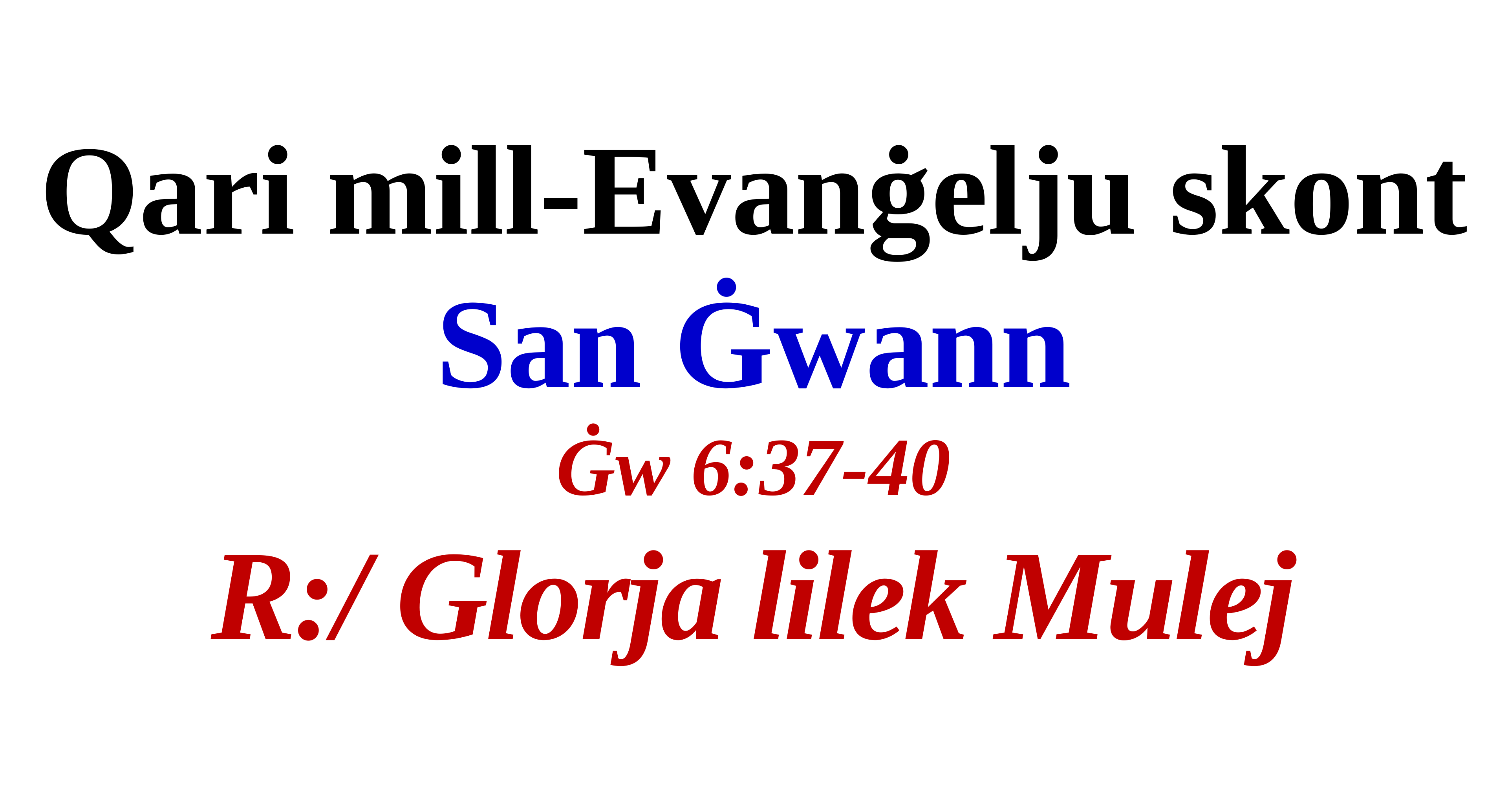

Qari mill-Evanġelju skont
San Ġwann
Ġw 6:37-40
R:/ Glorja lilek Mulej